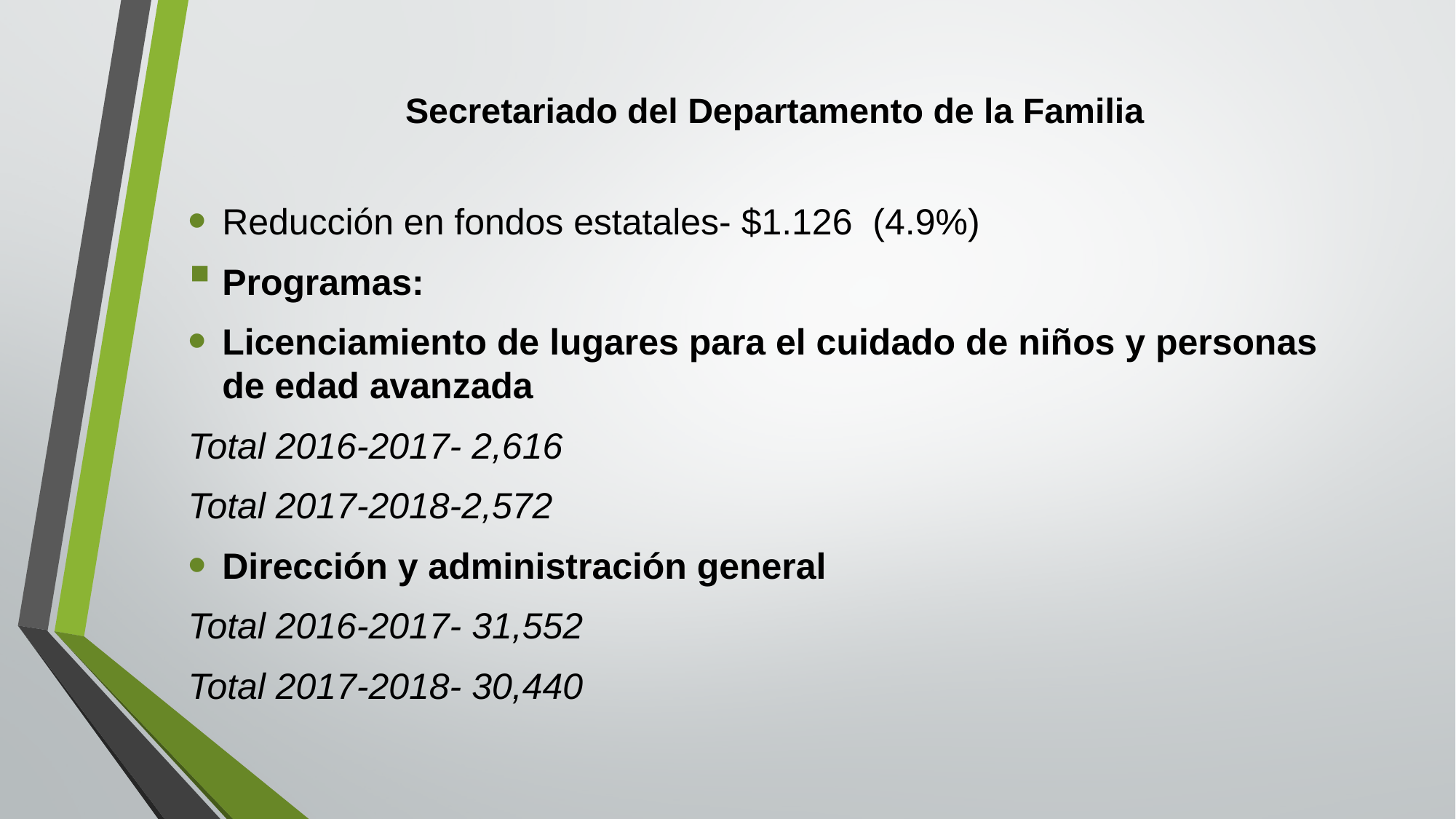

# Secretariado del Departamento de la Familia
Reducción en fondos estatales- $1.126  (4.9%)
Programas:
Licenciamiento de lugares para el cuidado de niños y personas de edad avanzada
Total 2016-2017- 2,616
Total 2017-2018-2,572
Dirección y administración general
Total 2016-2017- 31,552
Total 2017-2018- 30,440